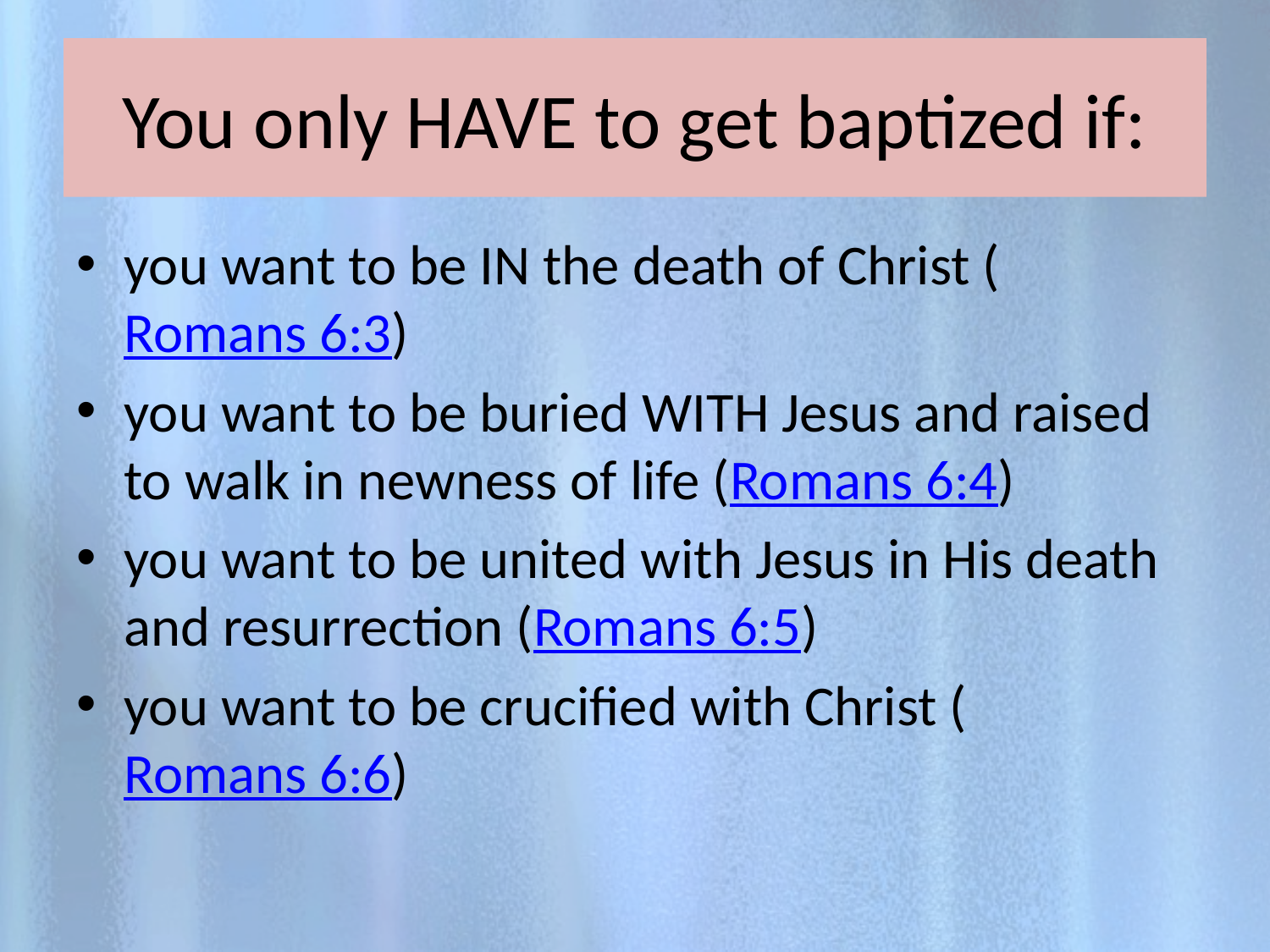

# You only HAVE to get baptized if:
you want to be IN the death of Christ (Romans 6:3)
you want to be buried WITH Jesus and raised to walk in newness of life (Romans 6:4)
you want to be united with Jesus in His death and resurrection (Romans 6:5)
you want to be crucified with Christ (Romans 6:6)